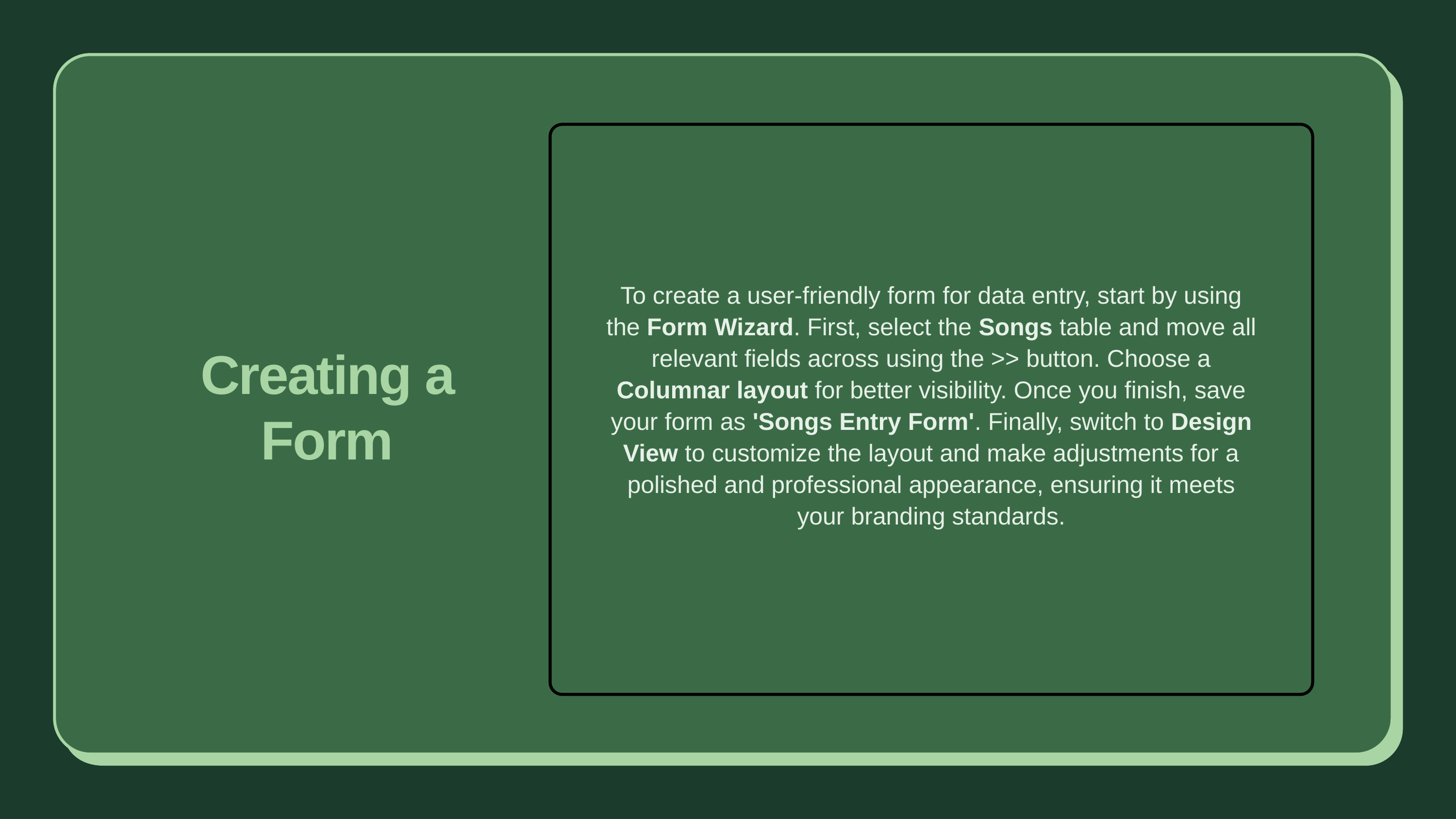

To create a user-friendly form for data entry, start by using the Form Wizard. First, select the Songs table and move all relevant fields across using the >> button. Choose a Columnar layout for better visibility. Once you finish, save your form as 'Songs Entry Form'. Finally, switch to Design View to customize the layout and make adjustments for a polished and professional appearance, ensuring it meets your branding standards.
Creating a Form